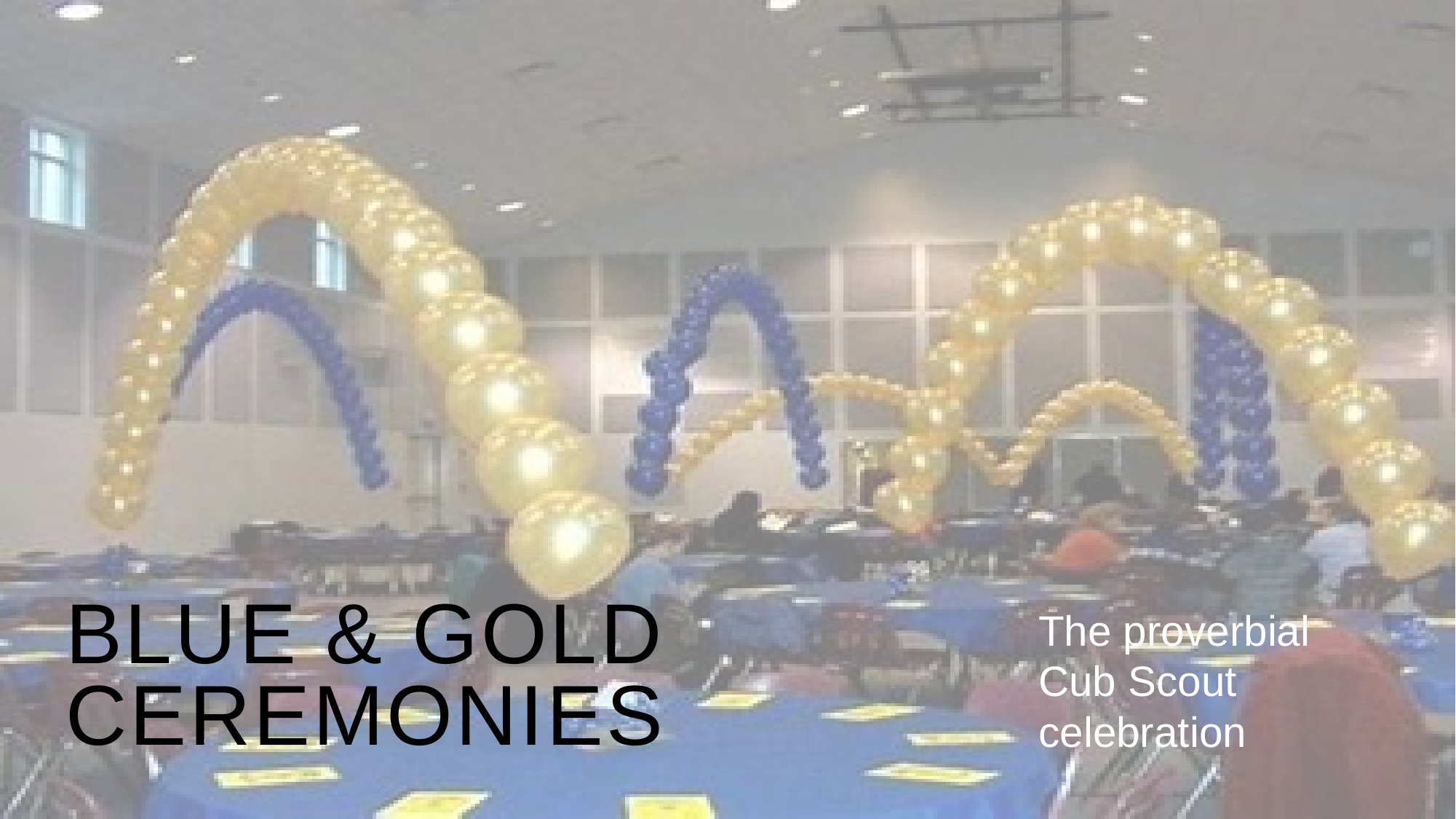

# BLUE & GOLD CEREMONIES
The proverbial Cub Scout celebration
ADD A FOOTER
2